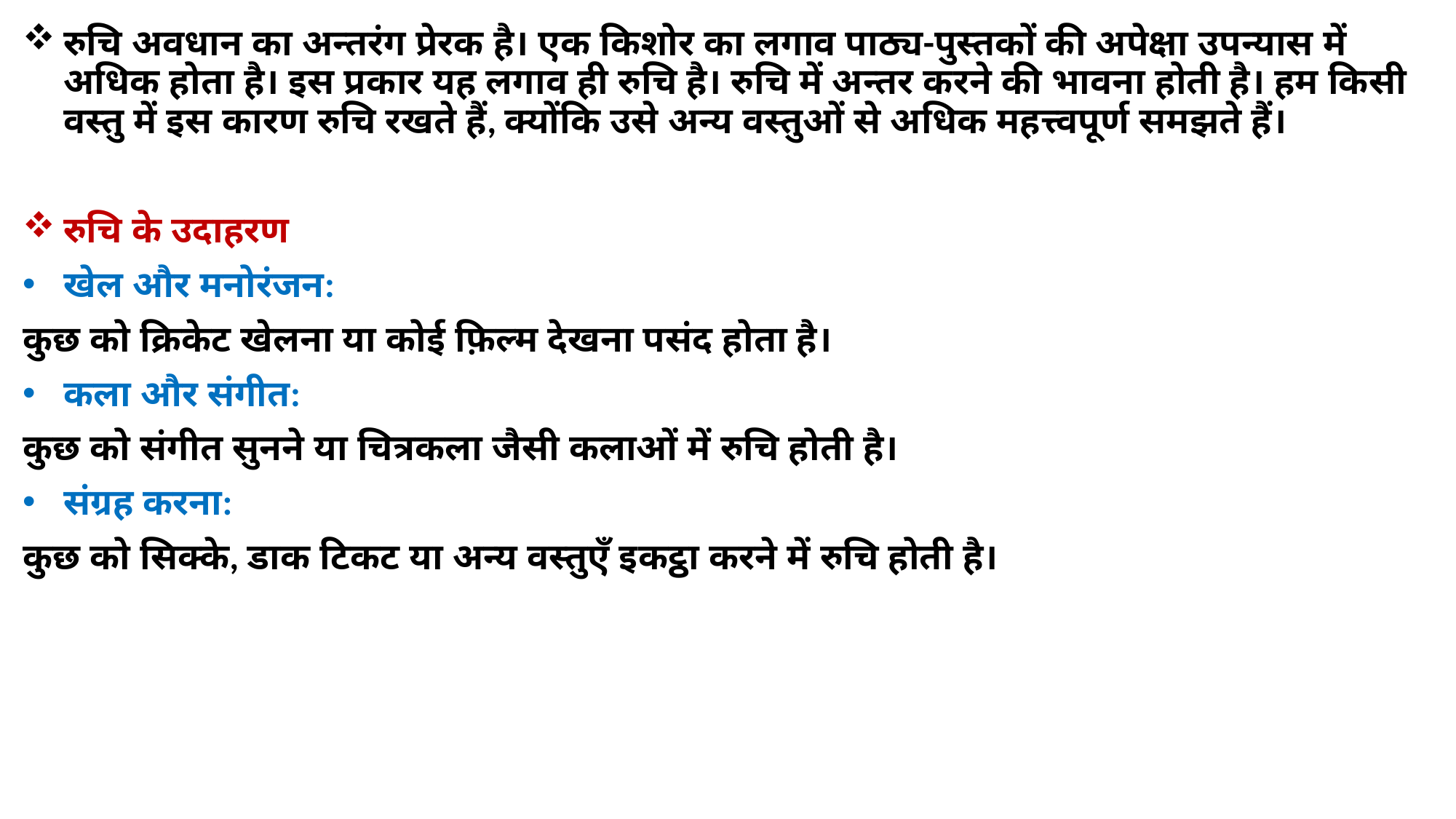

रुचि अवधान का अन्तरंग प्रेरक है। एक किशोर का लगाव पाठ्य-पुस्तकों की अपेक्षा उपन्यास में अधिक होता है। इस प्रकार यह लगाव ही रुचि है। रुचि में अन्तर करने की भावना होती है। हम किसी वस्तु में इस कारण रुचि रखते हैं, क्योंकि उसे अन्य वस्तुओं से अधिक महत्त्वपूर्ण समझते हैं।

रुचि के उदाहरण
खेल और मनोरंजन:
कुछ को क्रिकेट खेलना या कोई फ़िल्म देखना पसंद होता है।
कला और संगीत:
कुछ को संगीत सुनने या चित्रकला जैसी कलाओं में रुचि होती है।
संग्रह करना:
कुछ को सिक्के, डाक टिकट या अन्य वस्तुएँ इकट्ठा करने में रुचि होती है।